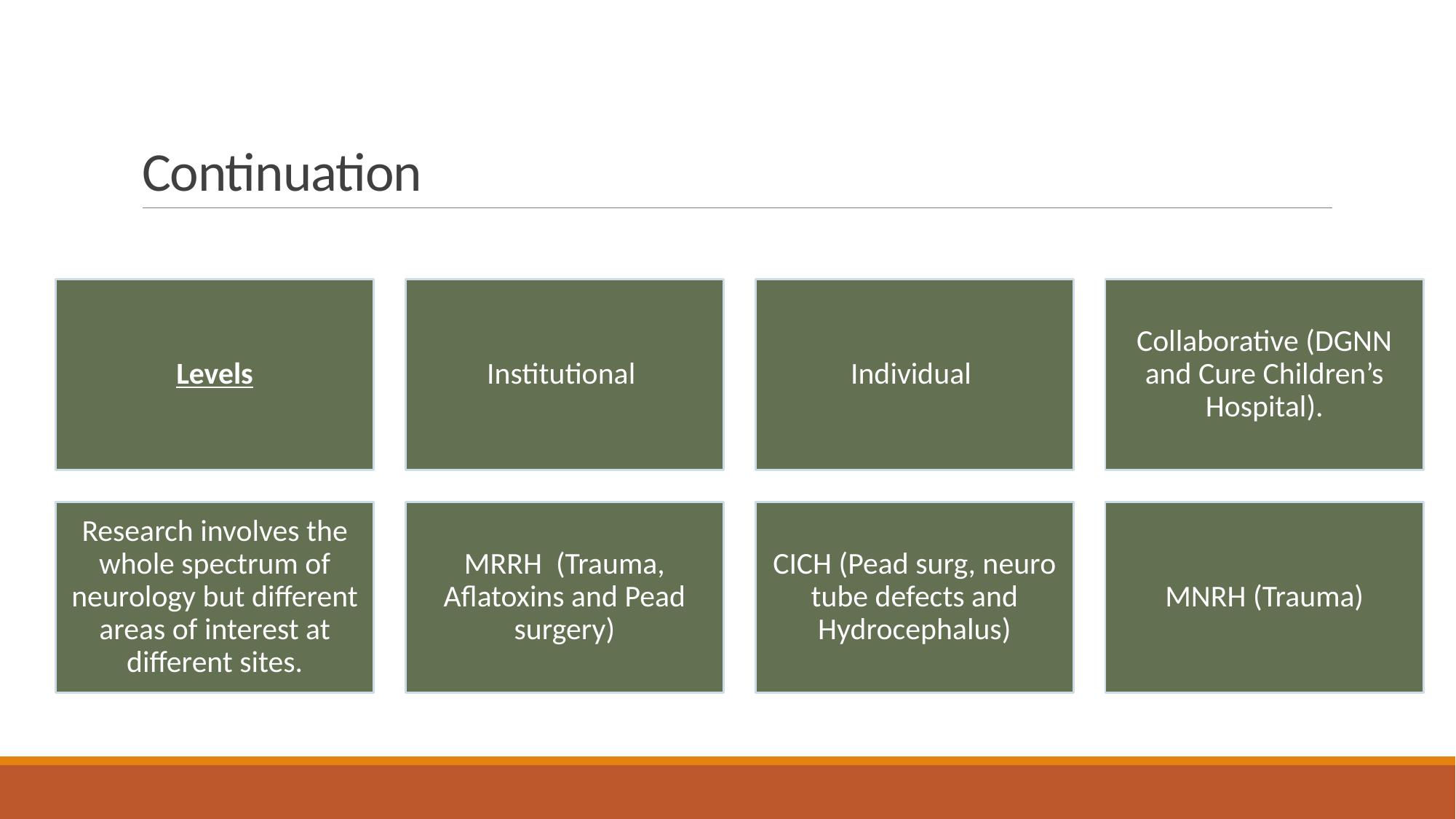

# Continuation
Levels
Institutional
Individual
Collaborative (DGNN and Cure Children’s Hospital).
Research involves the whole spectrum of neurology but different areas of interest at different sites.
MRRH  (Trauma, Aflatoxins and Pead surgery)
CICH (Pead surg, neuro tube defects and Hydrocephalus)
MNRH (Trauma)